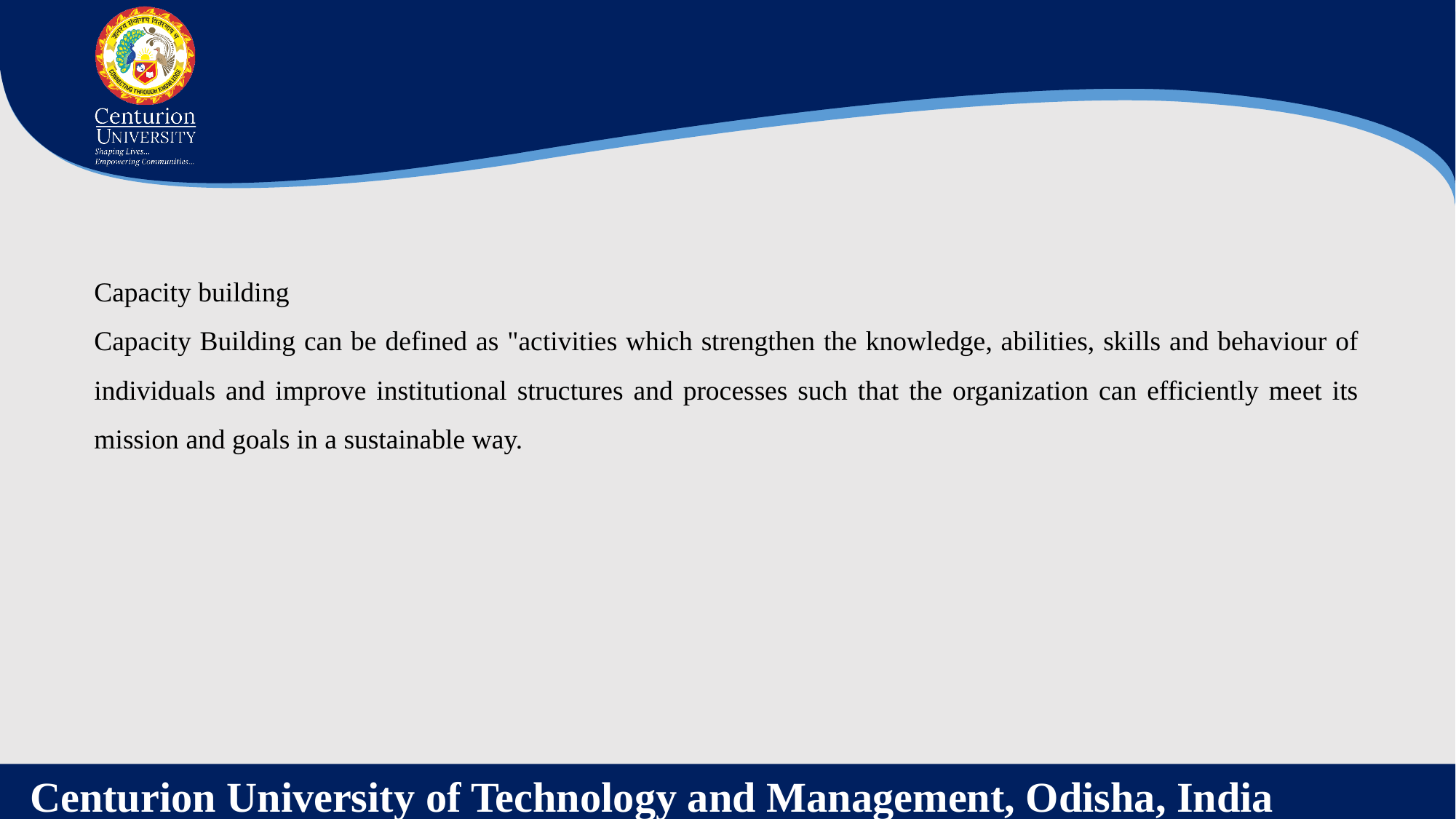

Capacity building
Capacity Building can be defined as "activities which strengthen the knowledge, abilities, skills and behaviour of individuals and improve institutional structures and processes such that the organization can efficiently meet its mission and goals in a sustainable way.